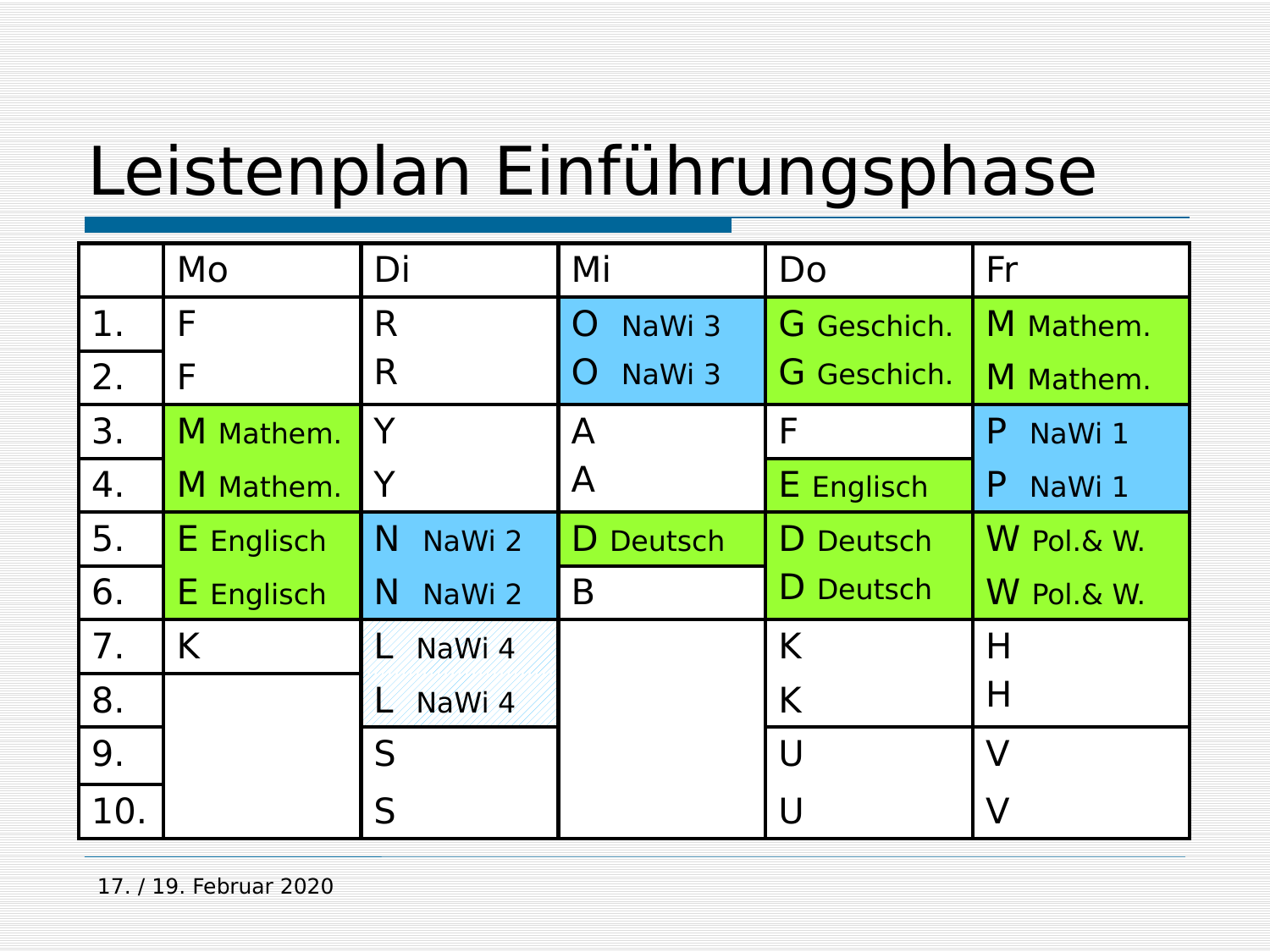

# Leistenplan Einführungsphase
|  | Mo | Di | Mi | Do | Fr |
| --- | --- | --- | --- | --- | --- |
| 1. | F | R R | O NaWi 3 O NaWi 3 | G Geschich. G Geschich. | M Mathem. |
| 2. | F |  |  |  | M Mathem. |
| 3. | M Mathem. | Y | A A | F | P NaWi 1 |
| 4. | M Mathem. | Y |  | E Englisch | P NaWi 1 |
| 5. | E Englisch | N NaWi 2 | D Deutsch | D Deutsch D Deutsch | W Pol.& W. |
| 6. | E Englisch | N NaWi 2 | B |  | W Pol.& W. |
| 7. | K | L NaWi 4 |  | K | H H |
| 8. |  | L NaWi 4 |  | K |  |
| 9. |  | S |  | U | V |
| 10. |  | S |  | U | V |
17. / 19. Februar 2020